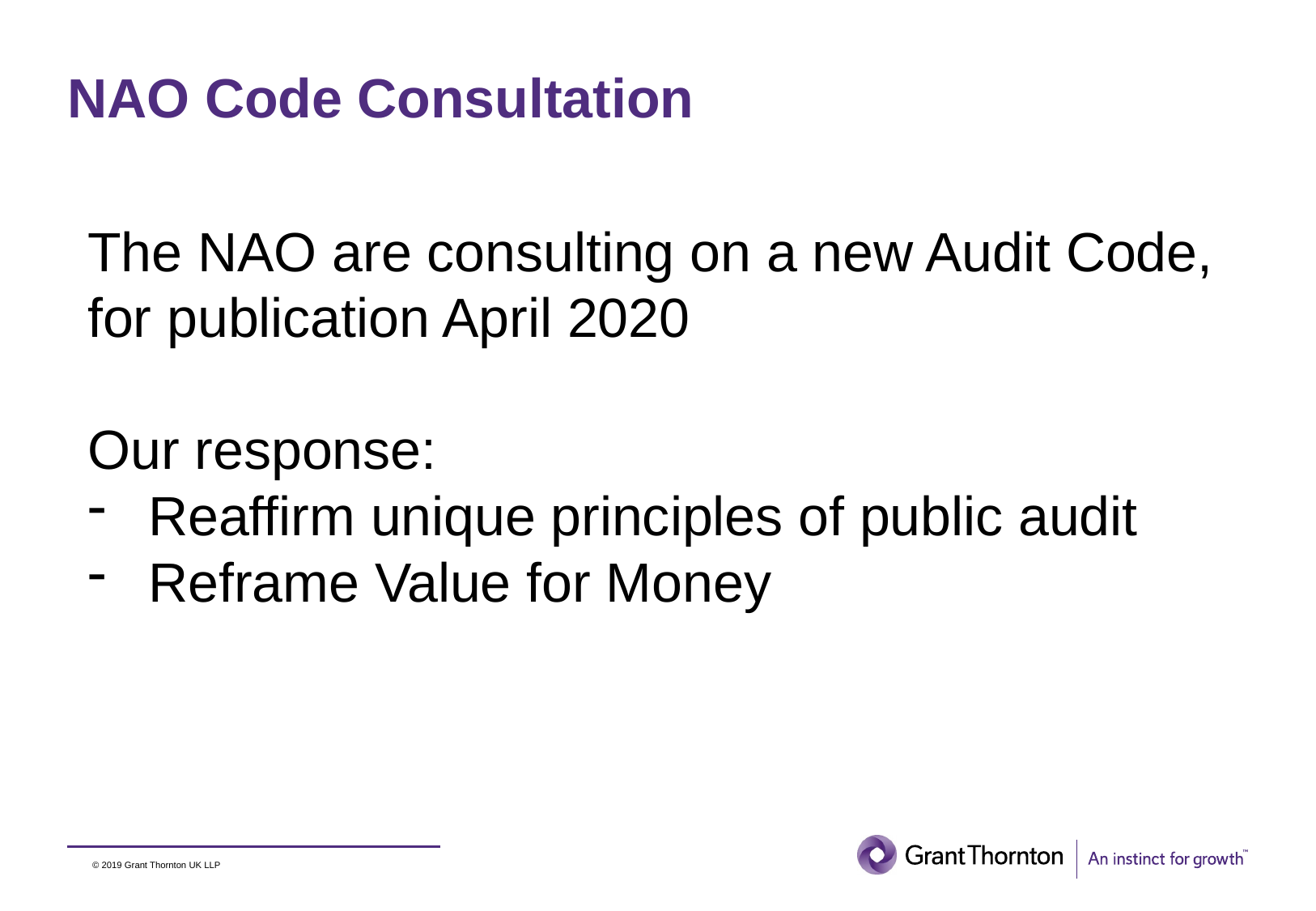

# NAO Code Consultation
The NAO are consulting on a new Audit Code, for publication April 2020

Our response:
Reaffirm unique principles of public audit
Reframe Value for Money